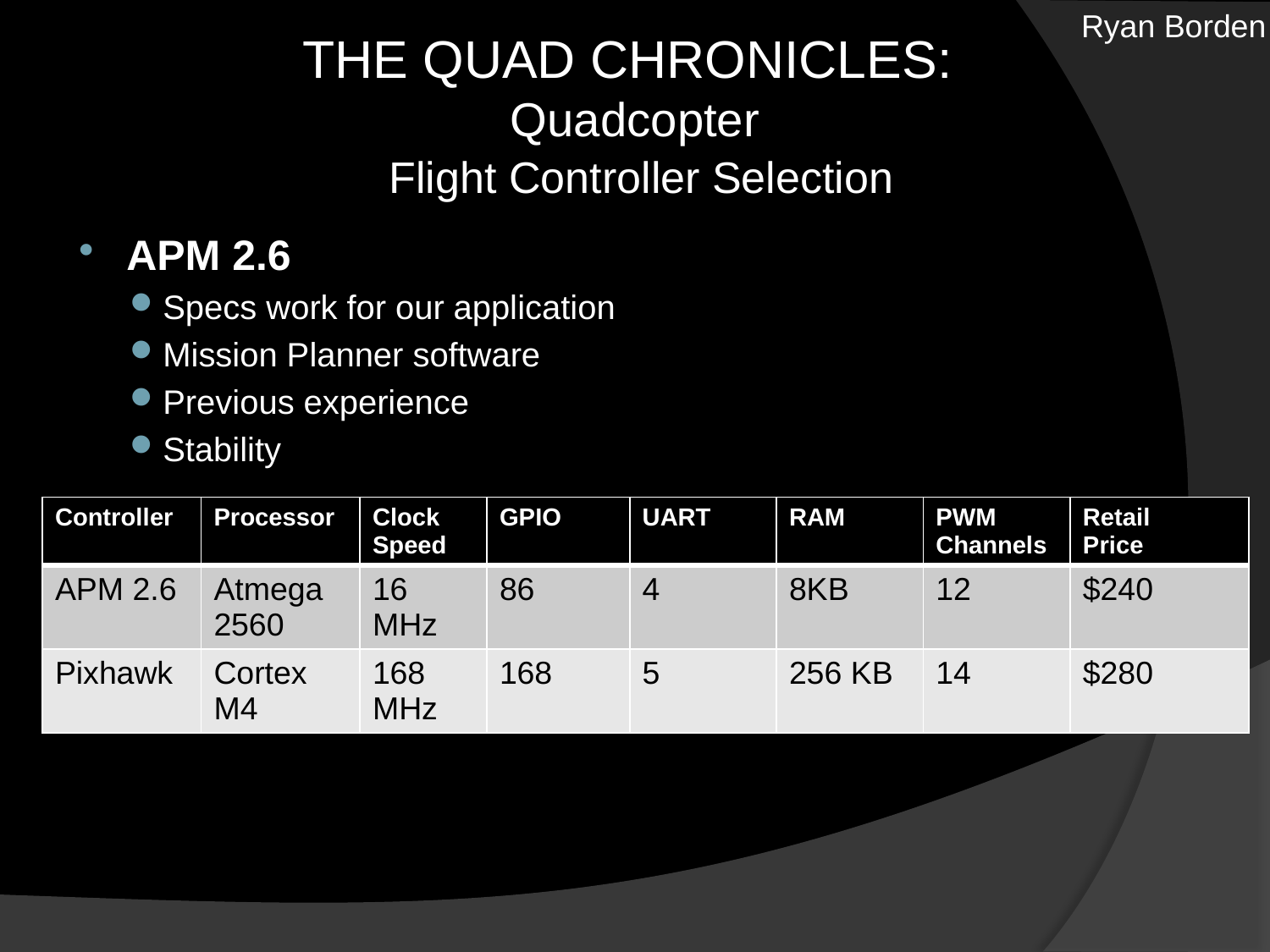

Ryan Borden
THE QUAD CHRONICLES:
Quadcopter
 Flight Controller Selection
APM 2.6
Specs work for our application
Mission Planner software
Previous experience
Stability

| Controller | Processor | Clock Speed | GPIO | UART | RAM | PWM Channels | Retail Price |
| --- | --- | --- | --- | --- | --- | --- | --- |
| APM 2.6 | Atmega 2560 | 16 MHz | 86 | 4 | 8KB | 12 | $240 |
| Pixhawk | Cortex M4 | 168 MHz | 168 | 5 | 256 KB | 14 | $280 |